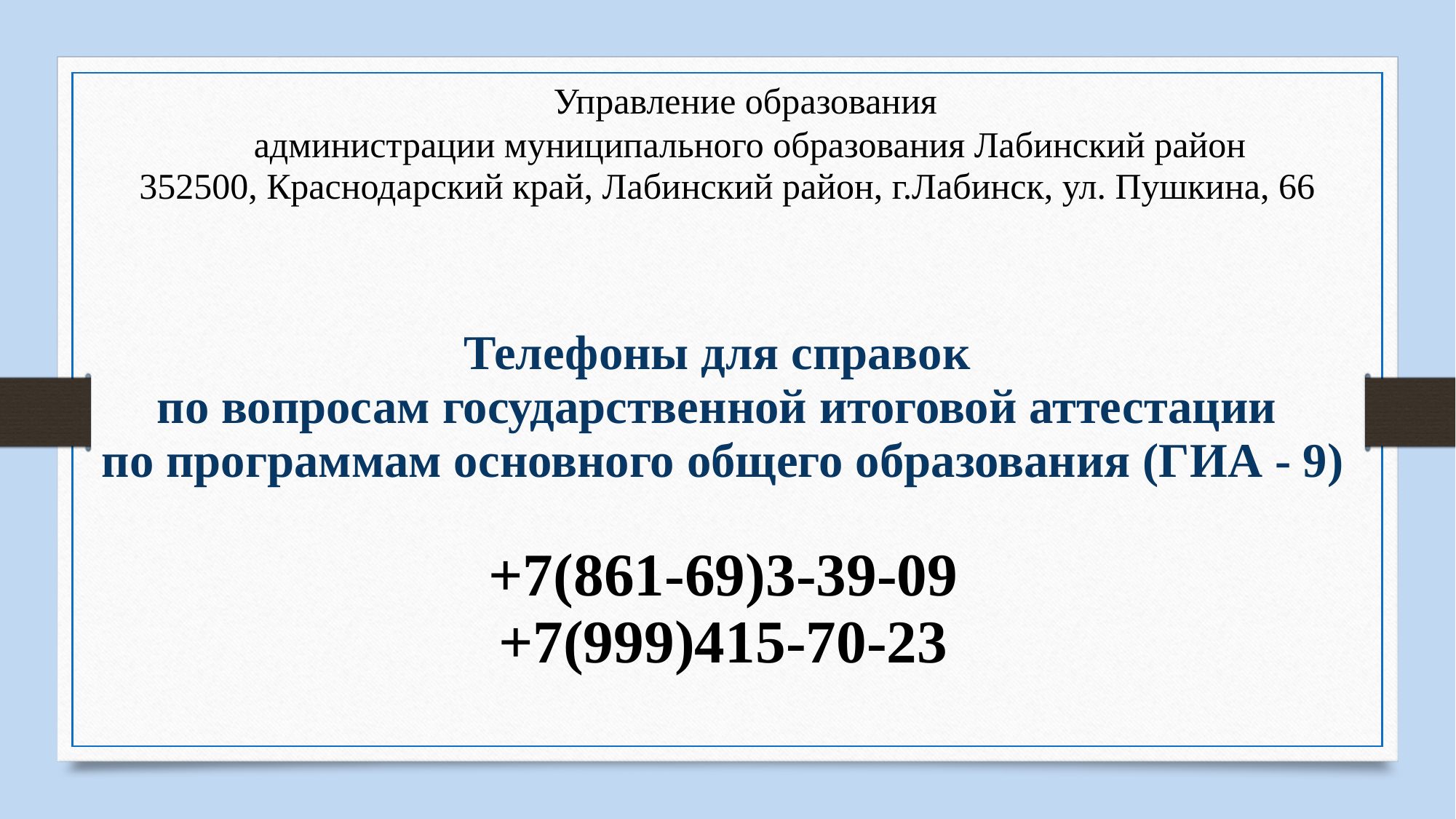

Управление образования
администрации муниципального образования Лабинский район
352500, Краснодарский край, Лабинский район, г.Лабинск, ул. Пушкина, 66
| Телефоны для справок по вопросам государственной итоговой аттестации по программам основного общего образования (ГИА - 9) +7(861-69)3-39-09 +7(999)415-70-23 |
| --- |